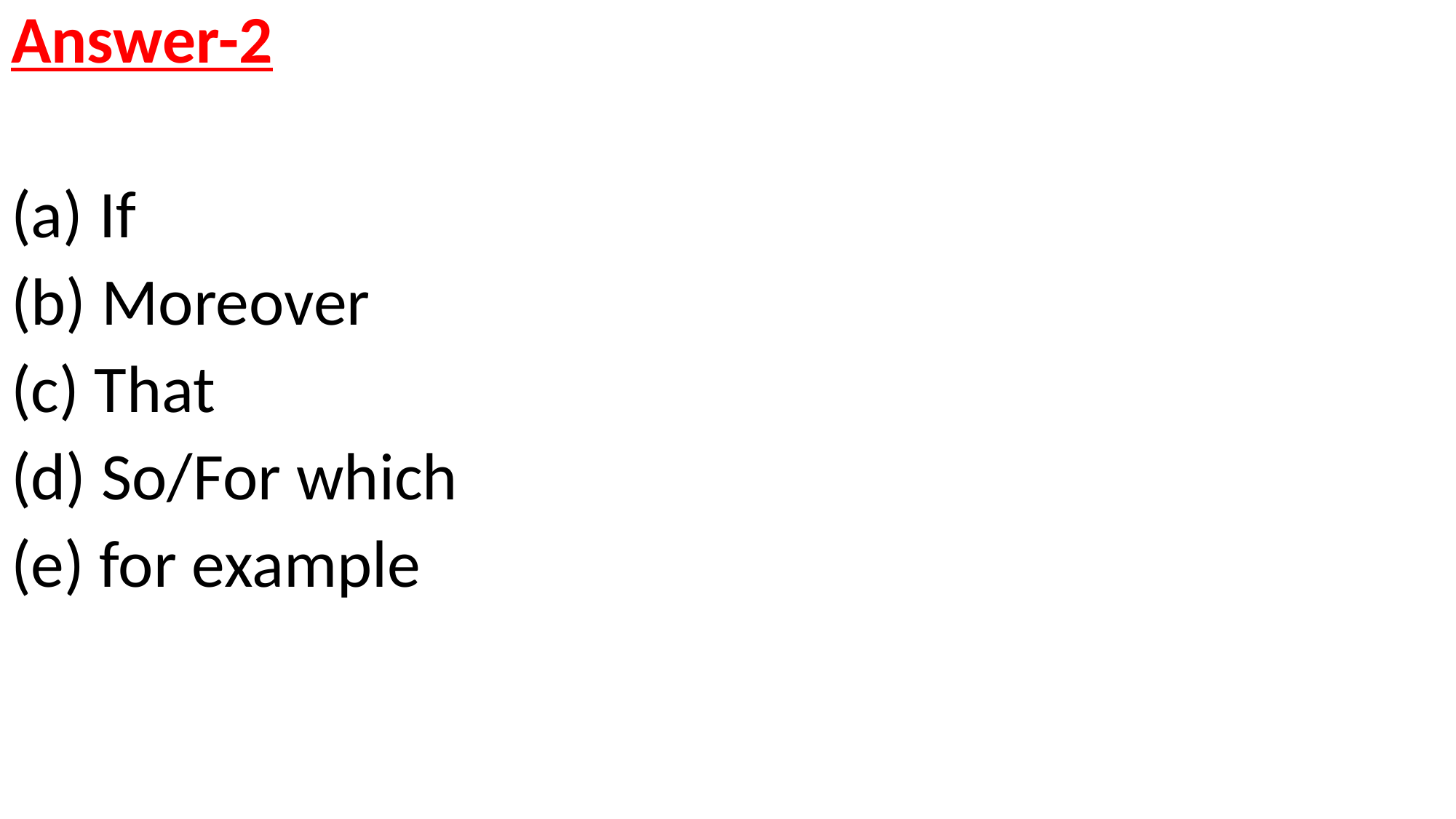

Answer-2

If
(b) Moreover
(c) That
(d) So/For which
(e) for example